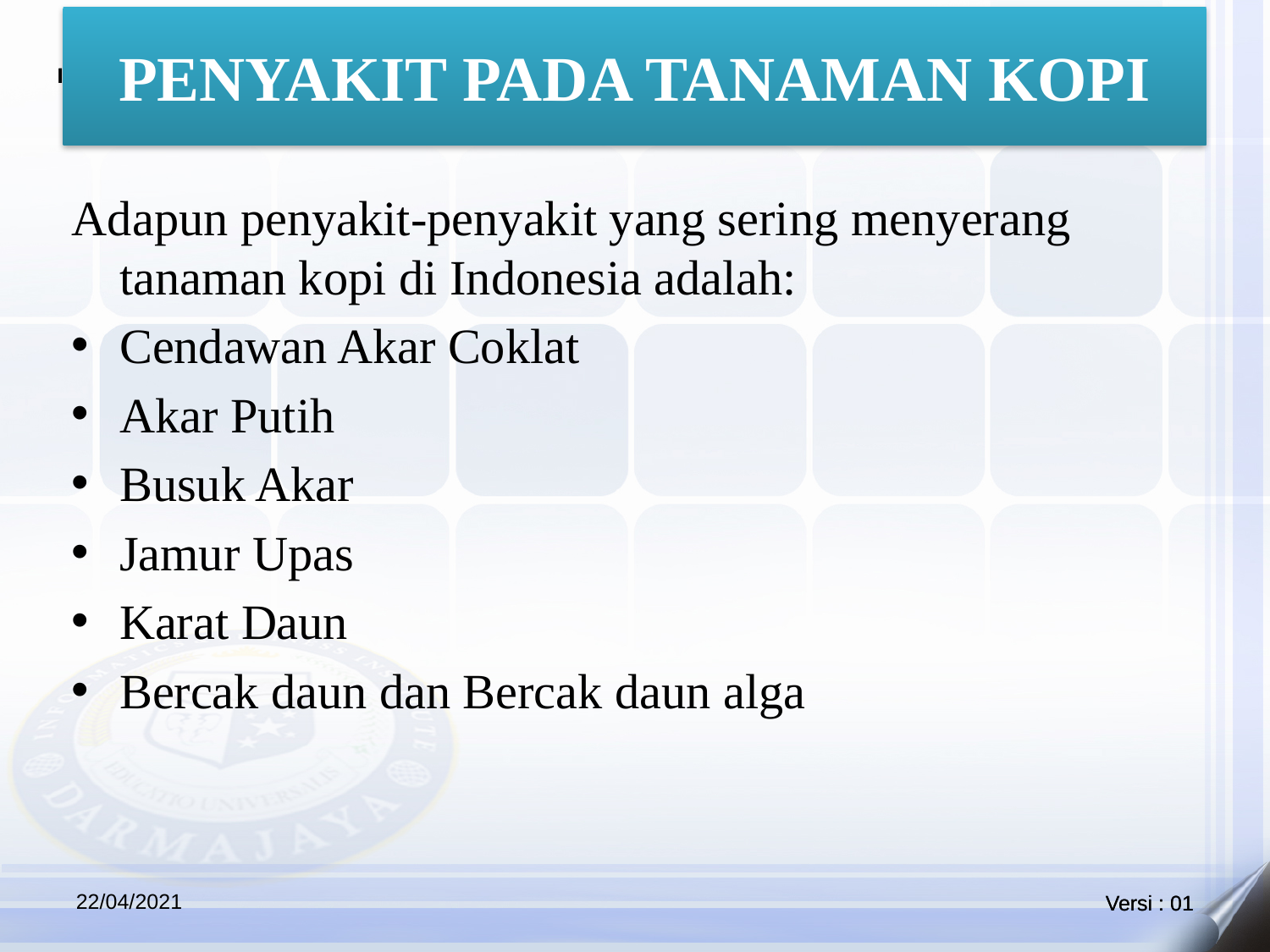

# PENYAKIT PADA TANAMAN KOPI
Adapun penyakit-penyakit yang sering menyerang tanaman kopi di Indonesia adalah:
Cendawan Akar Coklat
Akar Putih
Busuk Akar
Jamur Upas
Karat Daun
Bercak daun dan Bercak daun alga
22/04/2021